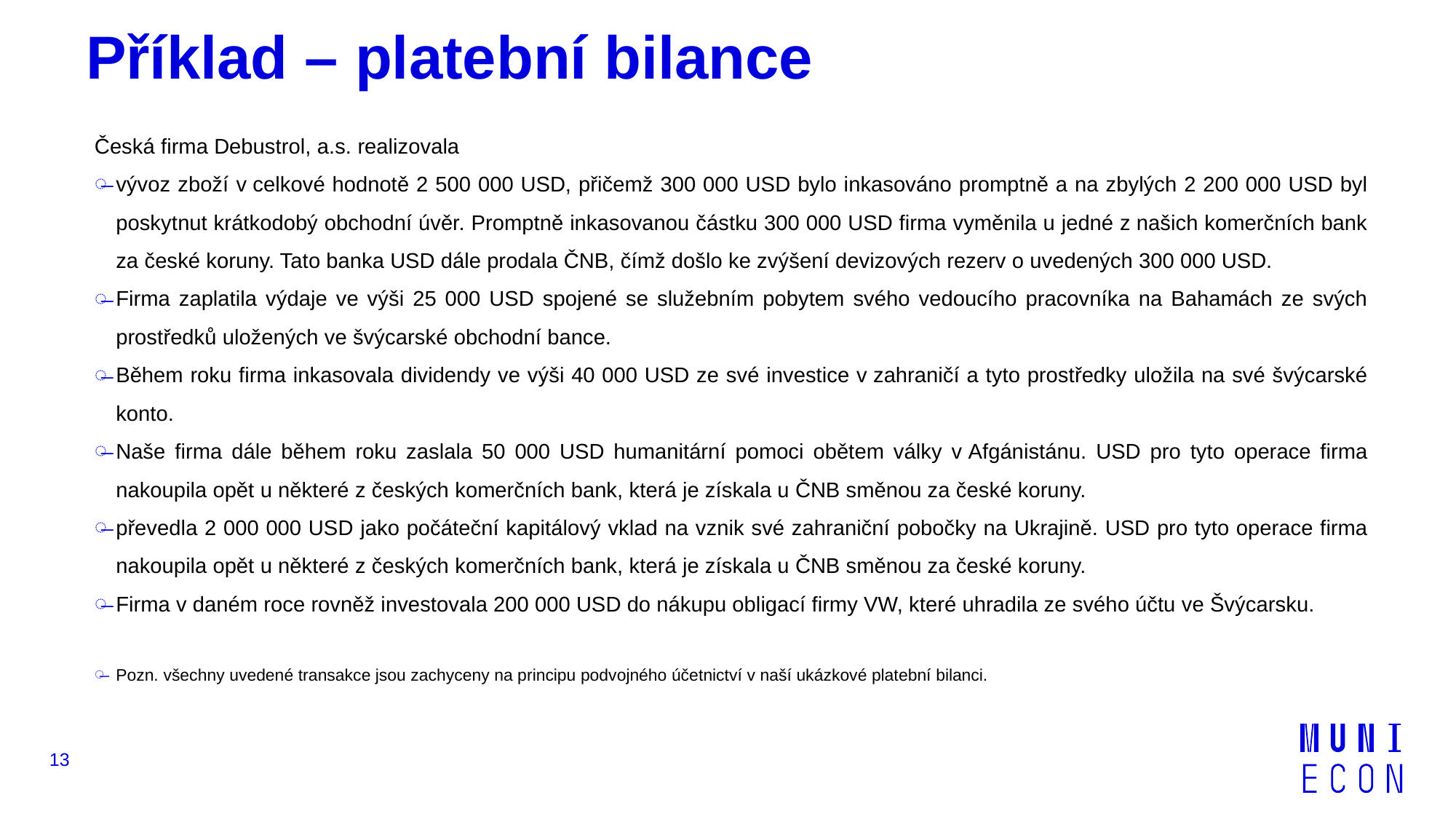

# Příklad – platební bilance
Česká firma Debustrol, a.s. realizovala
vývoz zboží v celkové hodnotě 2 500 000 USD, přičemž 300 000 USD bylo inkasováno promptně a na zbylých 2 200 000 USD byl poskytnut krátkodobý obchodní úvěr. Promptně inkasovanou částku 300 000 USD firma vyměnila u jedné z našich komerčních bank za české koruny. Tato banka USD dále prodala ČNB, čímž došlo ke zvýšení devizových rezerv o uvedených 300 000 USD.
Firma zaplatila výdaje ve výši 25 000 USD spojené se služebním pobytem svého vedoucího pracovníka na Bahamách ze svých prostředků uložených ve švýcarské obchodní bance.
Během roku firma inkasovala dividendy ve výši 40 000 USD ze své investice v zahraničí a tyto prostředky uložila na své švýcarské konto.
Naše firma dále během roku zaslala 50 000 USD humanitární pomoci obětem války v Afgánistánu. USD pro tyto operace firma nakoupila opět u některé z českých komerčních bank, která je získala u ČNB směnou za české koruny.
převedla 2 000 000 USD jako počáteční kapitálový vklad na vznik své zahraniční pobočky na Ukrajině. USD pro tyto operace firma nakoupila opět u některé z českých komerčních bank, která je získala u ČNB směnou za české koruny.
Firma v daném roce rovněž investovala 200 000 USD do nákupu obligací firmy VW, které uhradila ze svého účtu ve Švýcarsku.

Pozn. všechny uvedené transakce jsou zachyceny na principu podvojného účetnictví v naší ukázkové platební bilanci.

13